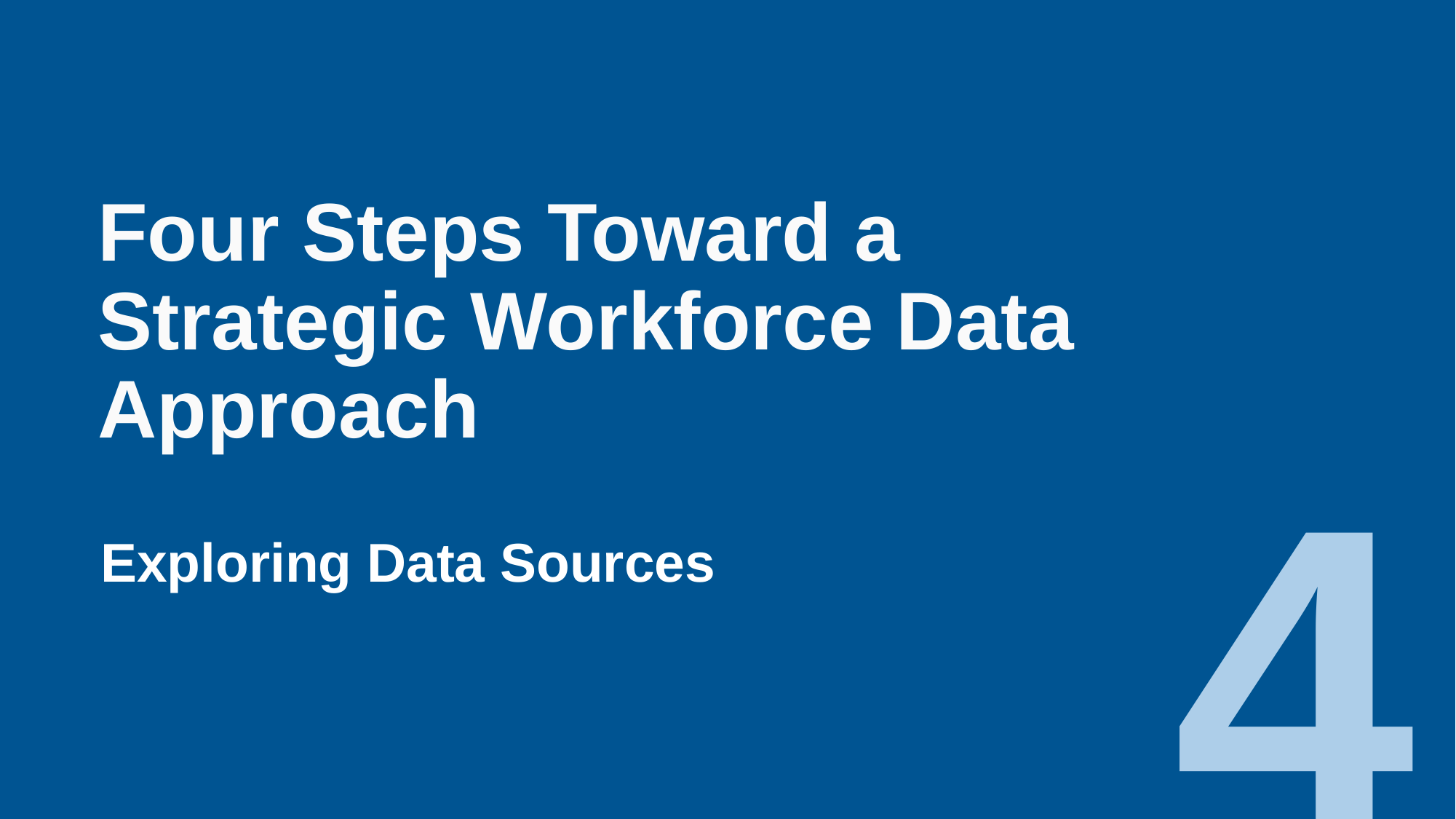

Four Steps Toward a Strategic Workforce Data Approach
4
Exploring Data Sources